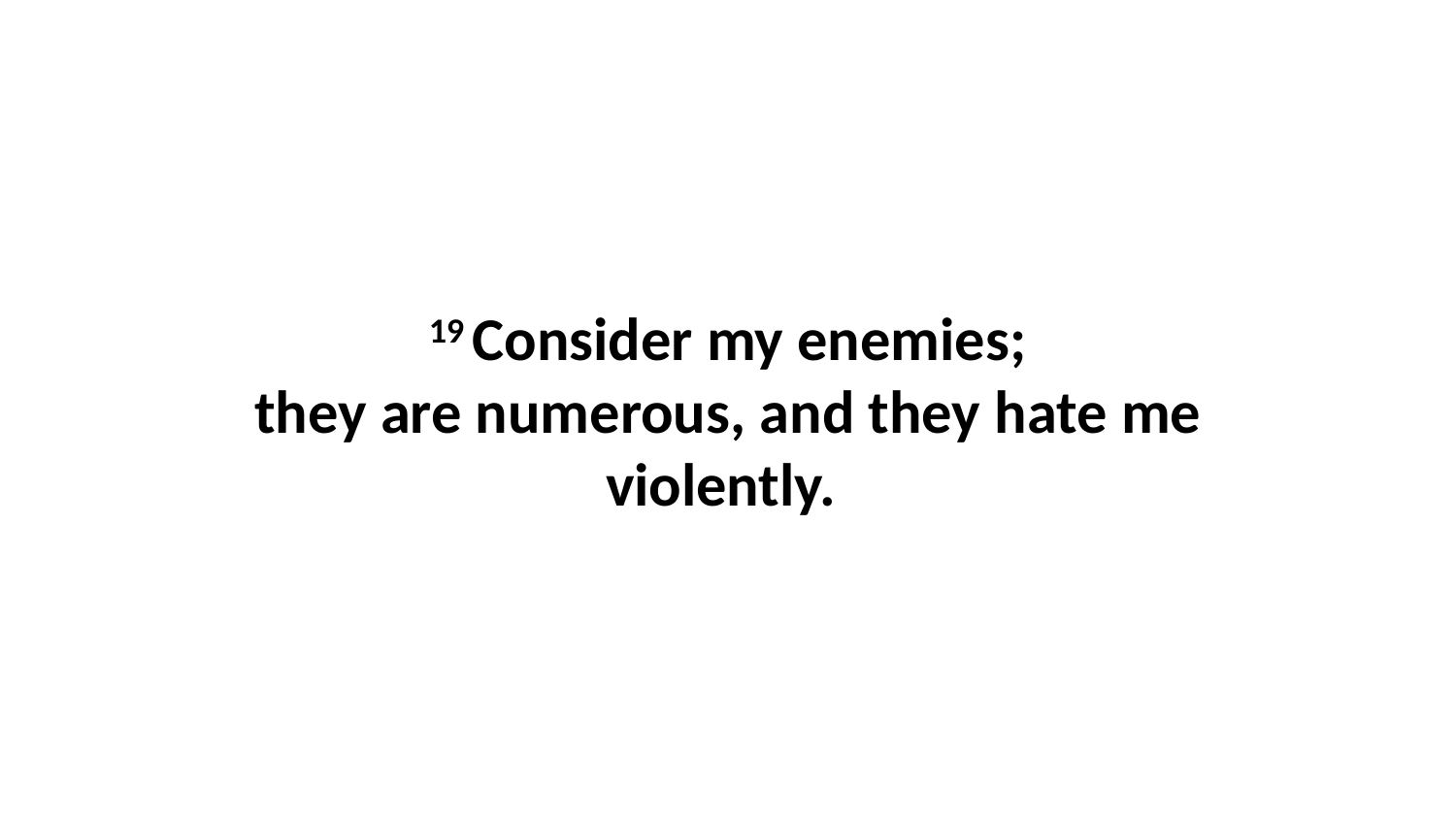

19 Consider my enemies; they are numerous, and they hate me violently.